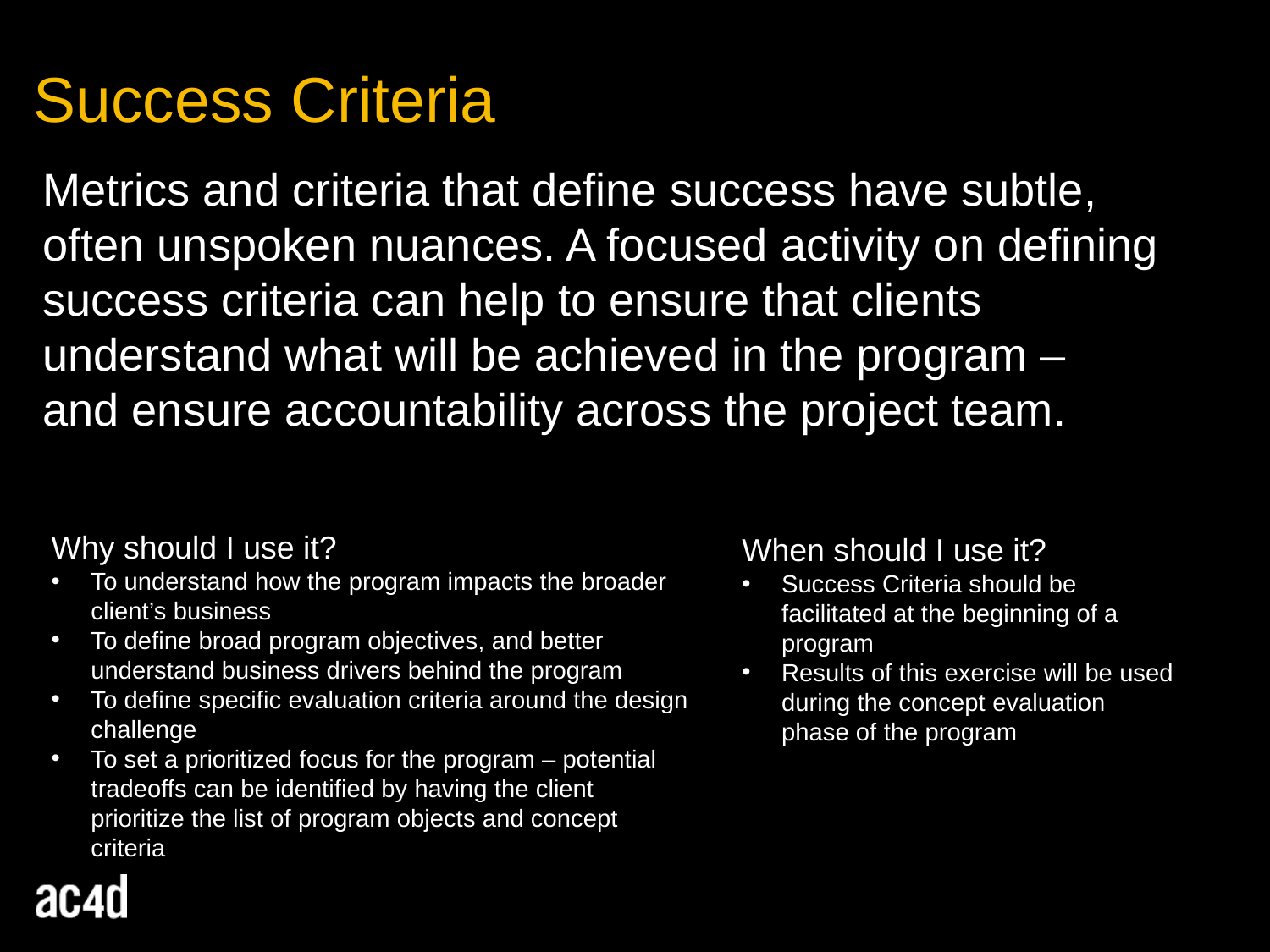

Success Criteria
Metrics and criteria that define success have subtle, often unspoken nuances. A focused activity on defining success criteria can help to ensure that clients understand what will be achieved in the program –
and ensure accountability across the project team.

Why should I use it?
To understand how the program impacts the broader client’s business
To define broad program objectives, and better understand business drivers behind the program
To define specific evaluation criteria around the design challenge
To set a prioritized focus for the program – potential tradeoffs can be identified by having the client prioritize the list of program objects and concept criteria
When should I use it?
Success Criteria should be facilitated at the beginning of a program
Results of this exercise will be used during the concept evaluation phase of the program